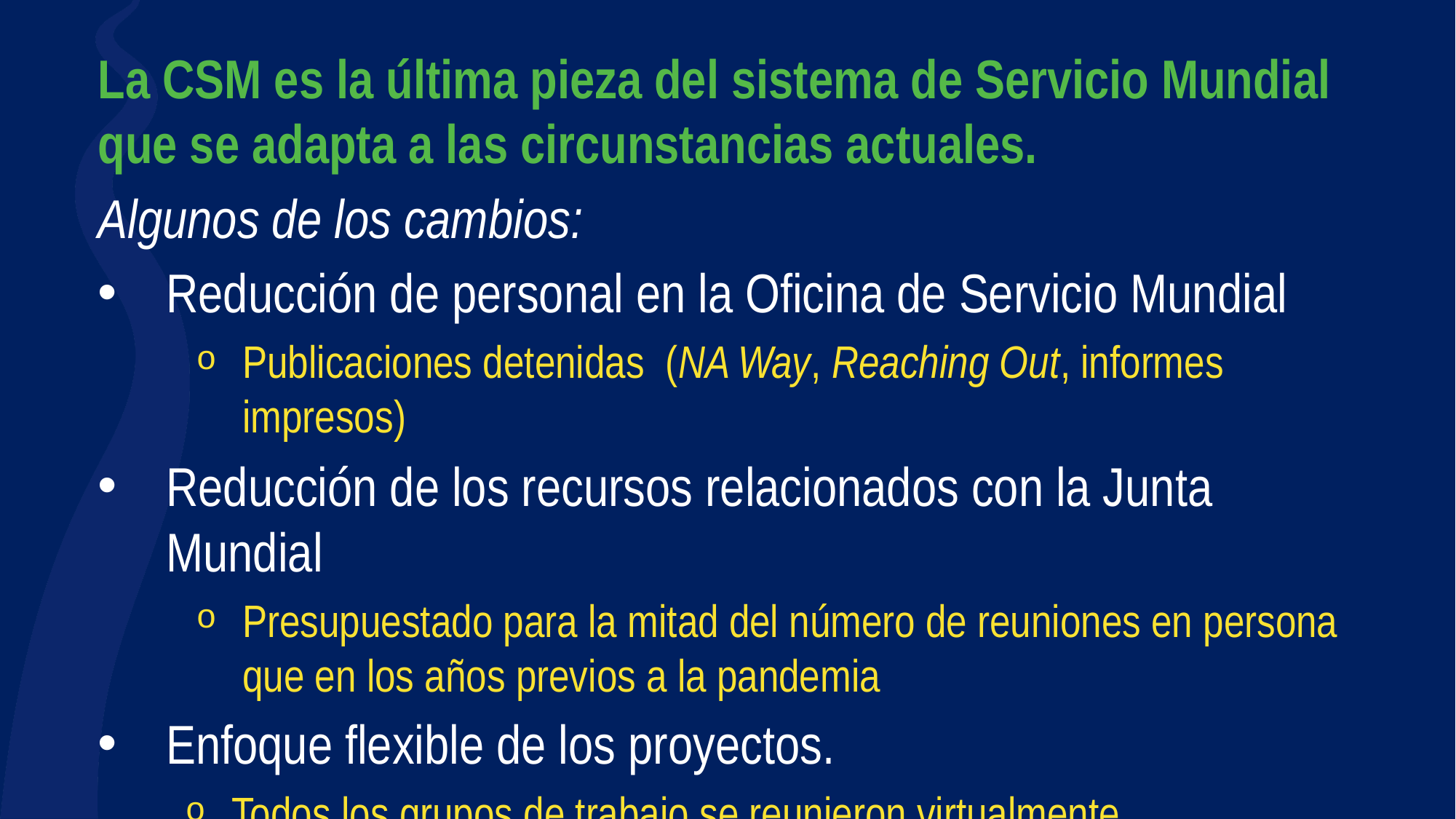

La CSM es la última pieza del sistema de Servicio Mundial que se adapta a las circunstancias actuales.
Algunos de los cambios:
Reducción de personal en la Oficina de Servicio Mundial
Publicaciones detenidas  (NA Way, Reaching Out, informes impresos)
Reducción de los recursos relacionados con la Junta Mundial
Presupuestado para la mitad del número de reuniones en persona que en los años previos a la pandemia
Enfoque flexible de los proyectos.
Todos los grupos de trabajo se reunieron virtualmente